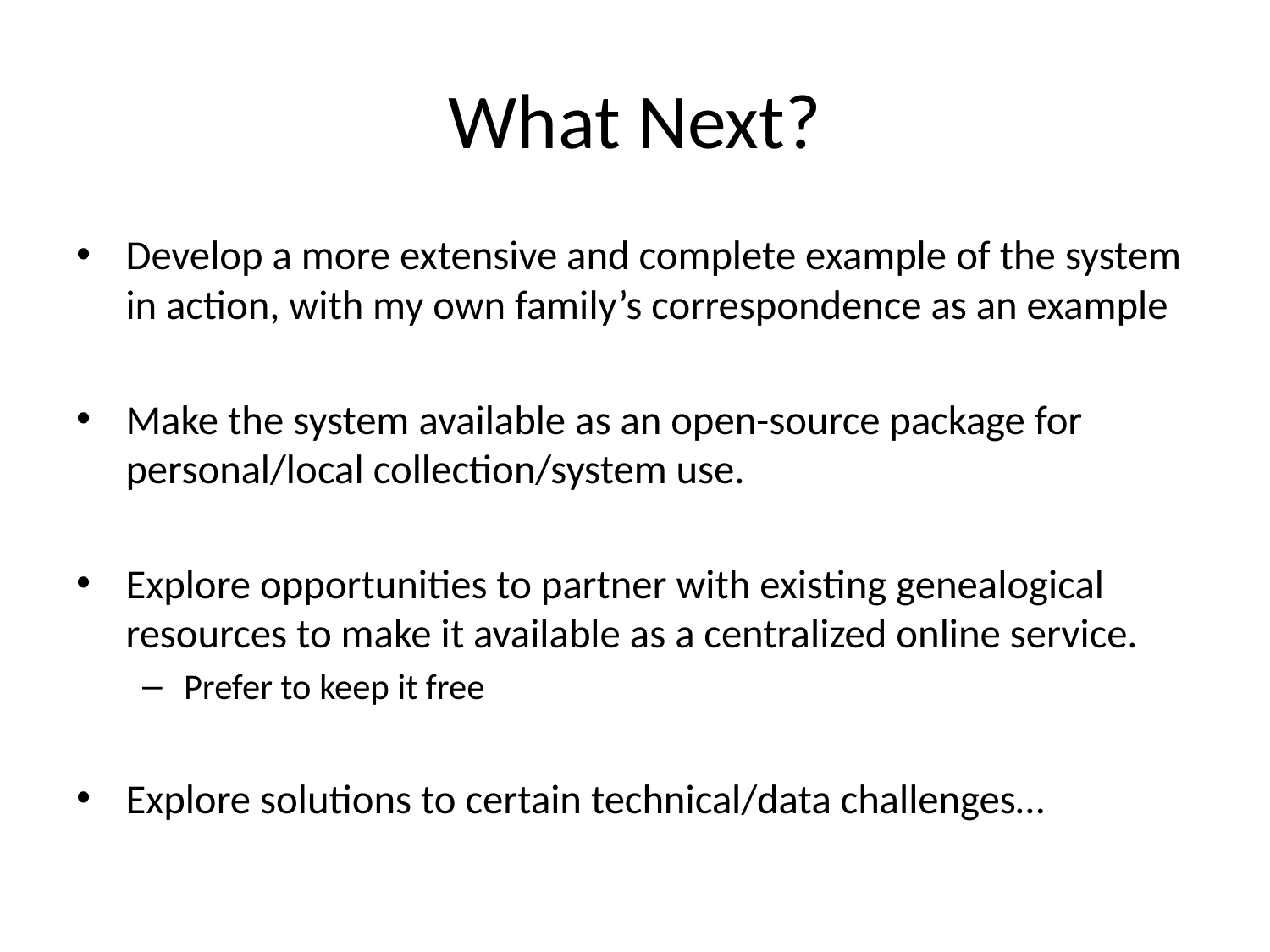

# What Next?
Develop a more extensive and complete example of the system in action, with my own family’s correspondence as an example

Make the system available as an open-source package for personal/local collection/system use.

Explore opportunities to partner with existing genealogical resources to make it available as a centralized online service.
Prefer to keep it free

Explore solutions to certain technical/data challenges…